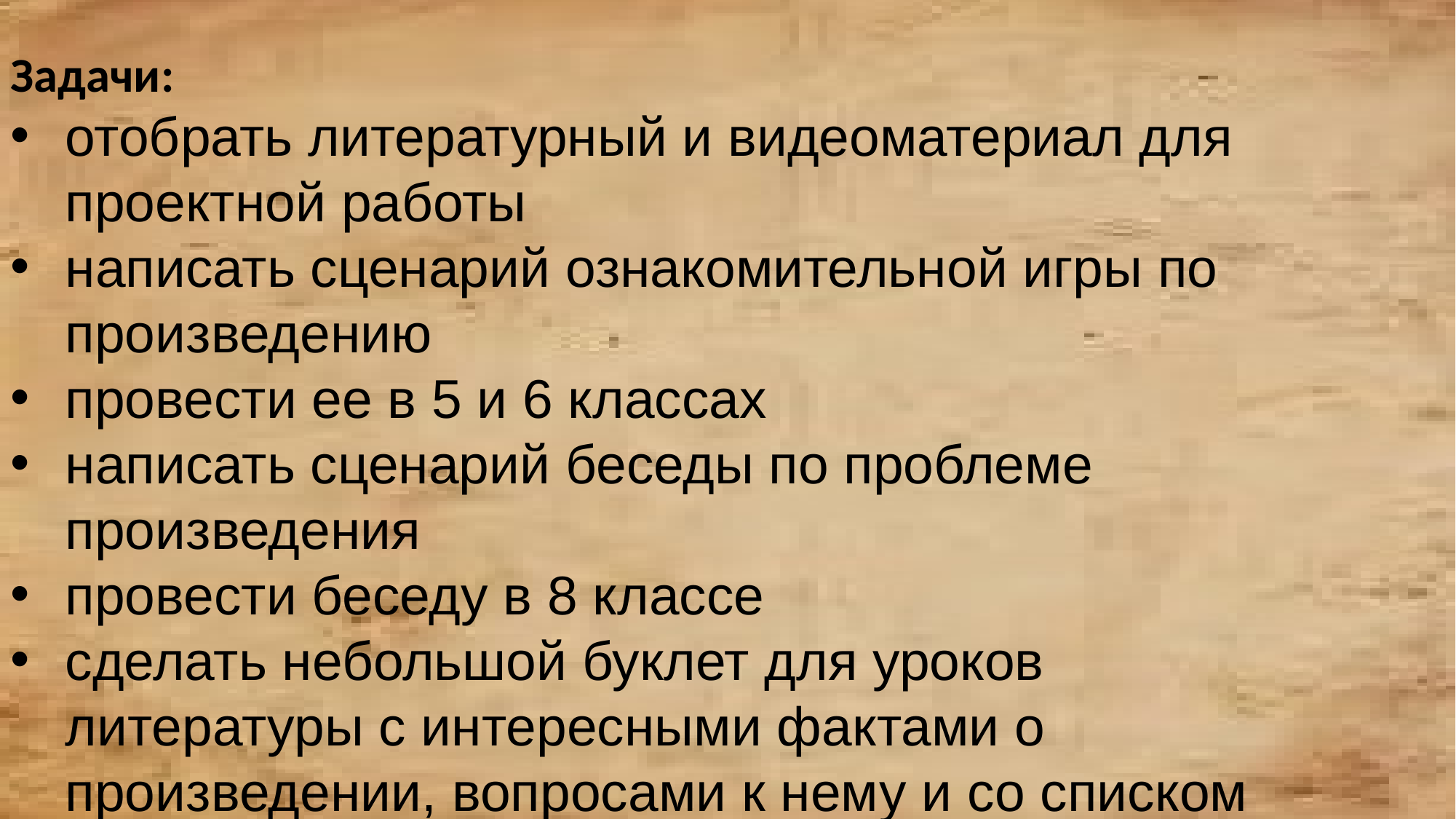

Задачи:
отобрать литературный и видеоматериал для проектной работы
написать сценарий ознакомительной игры по произведению
провести ее в 5 и 6 классах
написать сценарий беседы по проблеме произведения
провести беседу в 8 классе
сделать небольшой буклет для уроков литературы с интересными фактами о произведении, вопросами к нему и со списком рекомендуемой литературы, составленным на основании проведенного нами опроса.